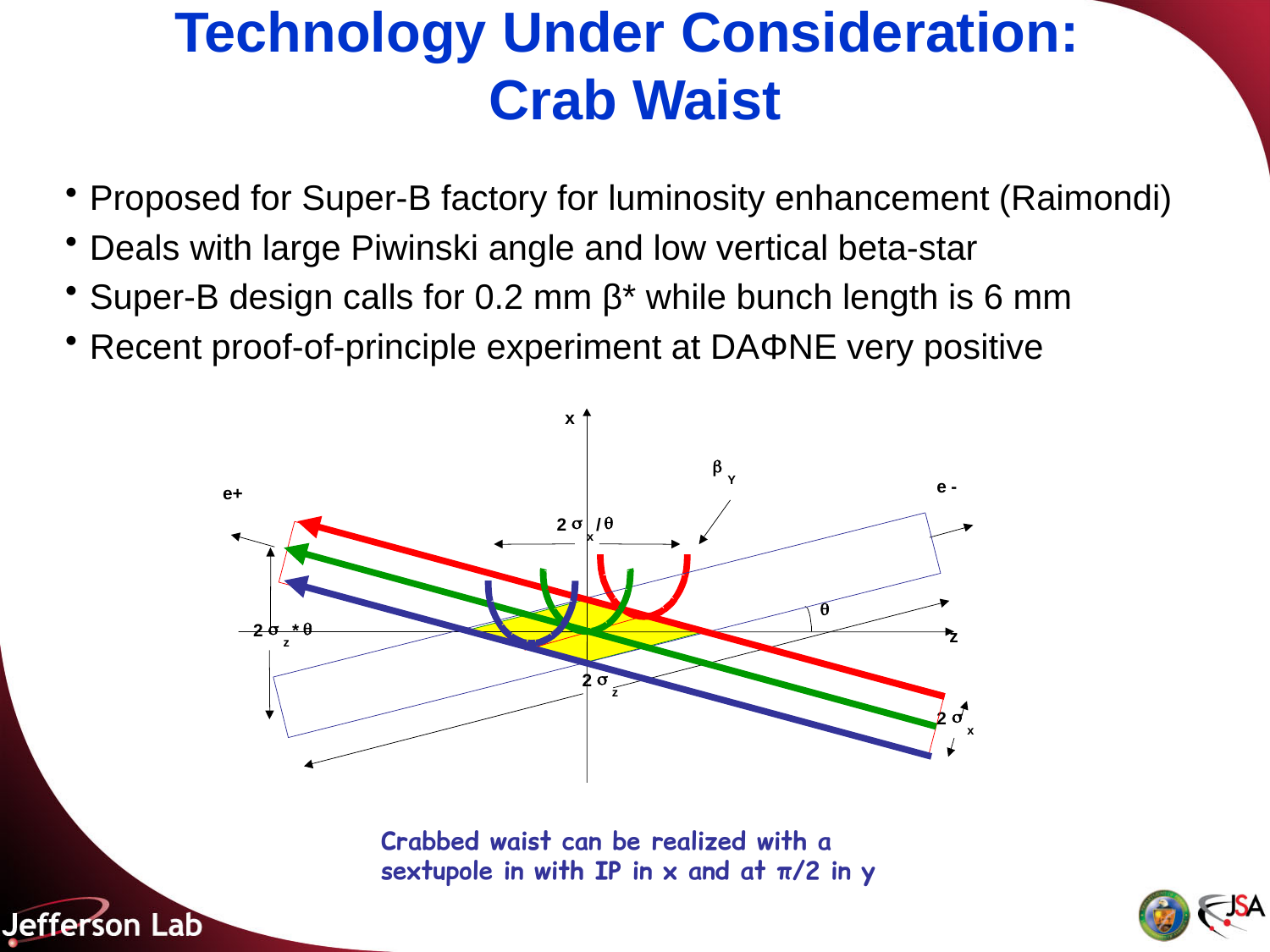

Technology Under Consideration:
Crab Waist
Proposed for Super-B factory for luminosity enhancement (Raimondi)
Deals with large Piwinski angle and low vertical beta-star
Super-B design calls for 0.2 mm β* while bunch length is 6 mm
Recent proof-of-principle experiment at DAΦNE very positive

x

β

Y
e
-

e+

σ
θ

2
/

x

θ

σ
θ

2
*

z

z

σ
2
z

σ
2
x

Crabbed waist can be realized with a sextupole in with IP in x and at π/2 in y